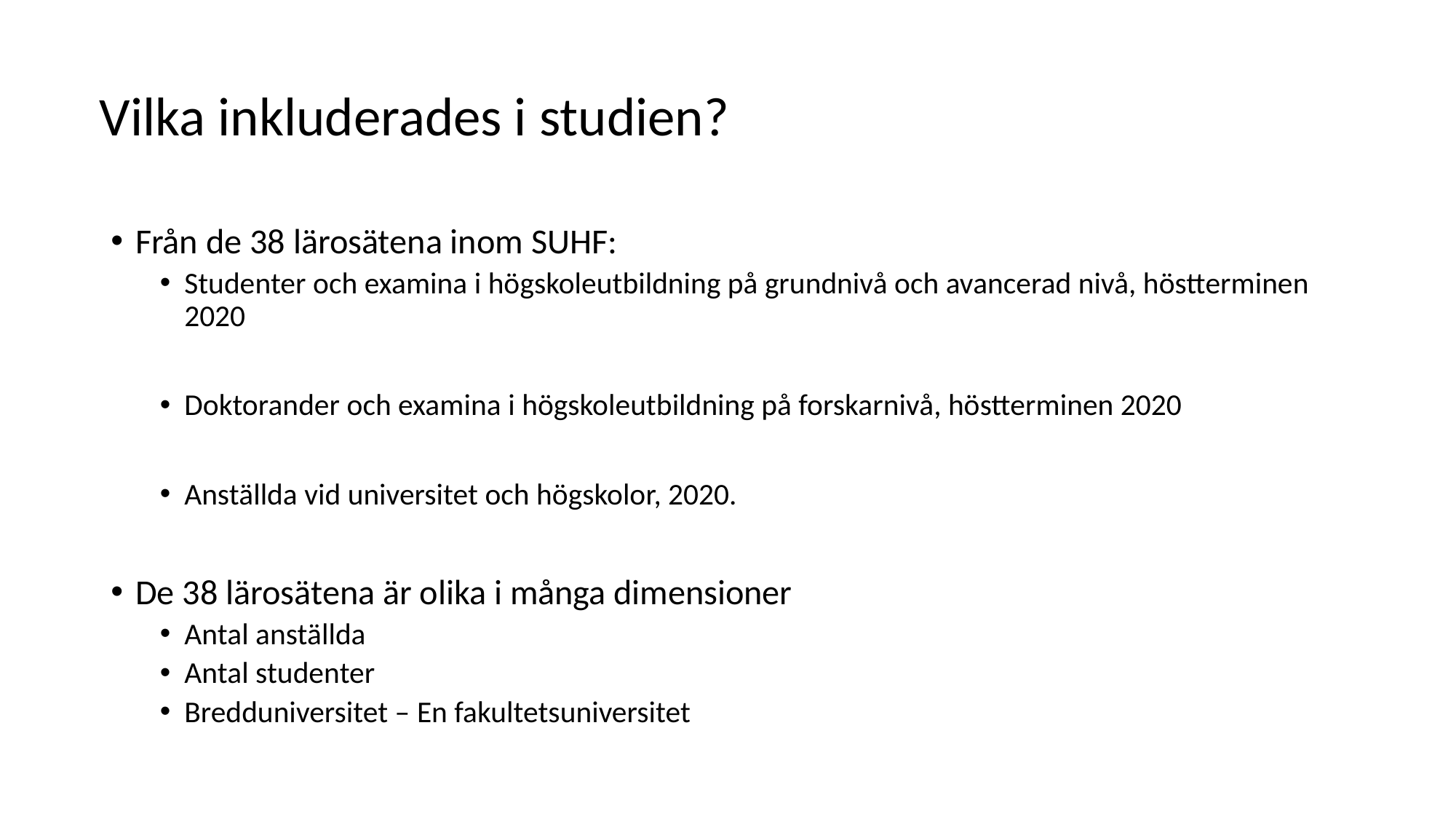

# Vilka inkluderades i studien?
Från de 38 lärosätena inom SUHF:
Studenter och examina i högskoleutbildning på grundnivå och avancerad nivå, höstterminen 2020

Doktorander och examina i högskoleutbildning på forskarnivå, höstterminen 2020

Anställda vid universitet och högskolor, 2020.

De 38 lärosätena är olika i många dimensioner
Antal anställda
Antal studenter
Bredduniversitet – En fakultetsuniversitet